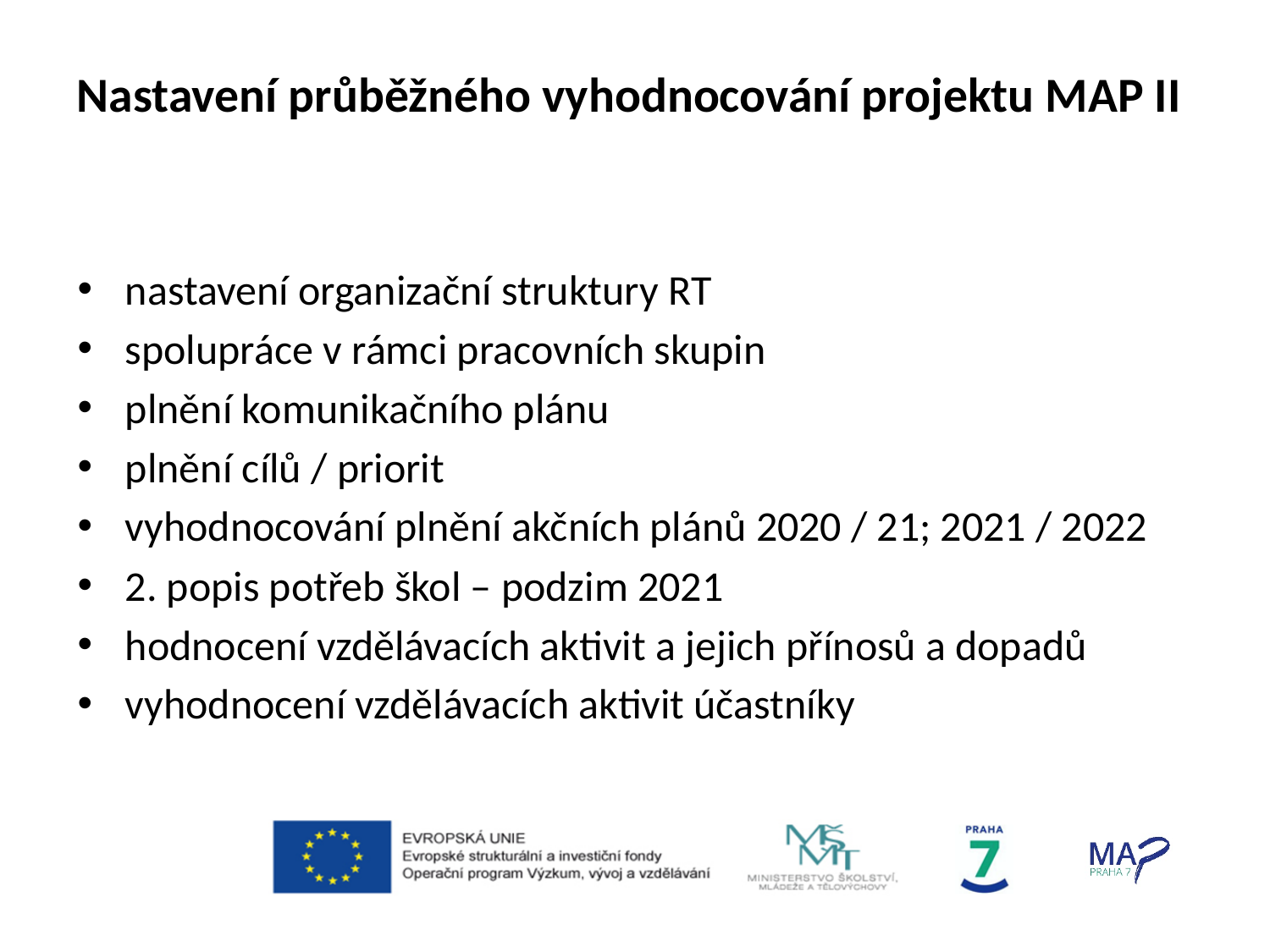

# Nastavení průběžného vyhodnocování projektu MAP II
nastavení organizační struktury RT
spolupráce v rámci pracovních skupin
plnění komunikačního plánu
plnění cílů / priorit
vyhodnocování plnění akčních plánů 2020 / 21; 2021 / 2022
2. popis potřeb škol – podzim 2021
hodnocení vzdělávacích aktivit a jejich přínosů a dopadů
vyhodnocení vzdělávacích aktivit účastníky